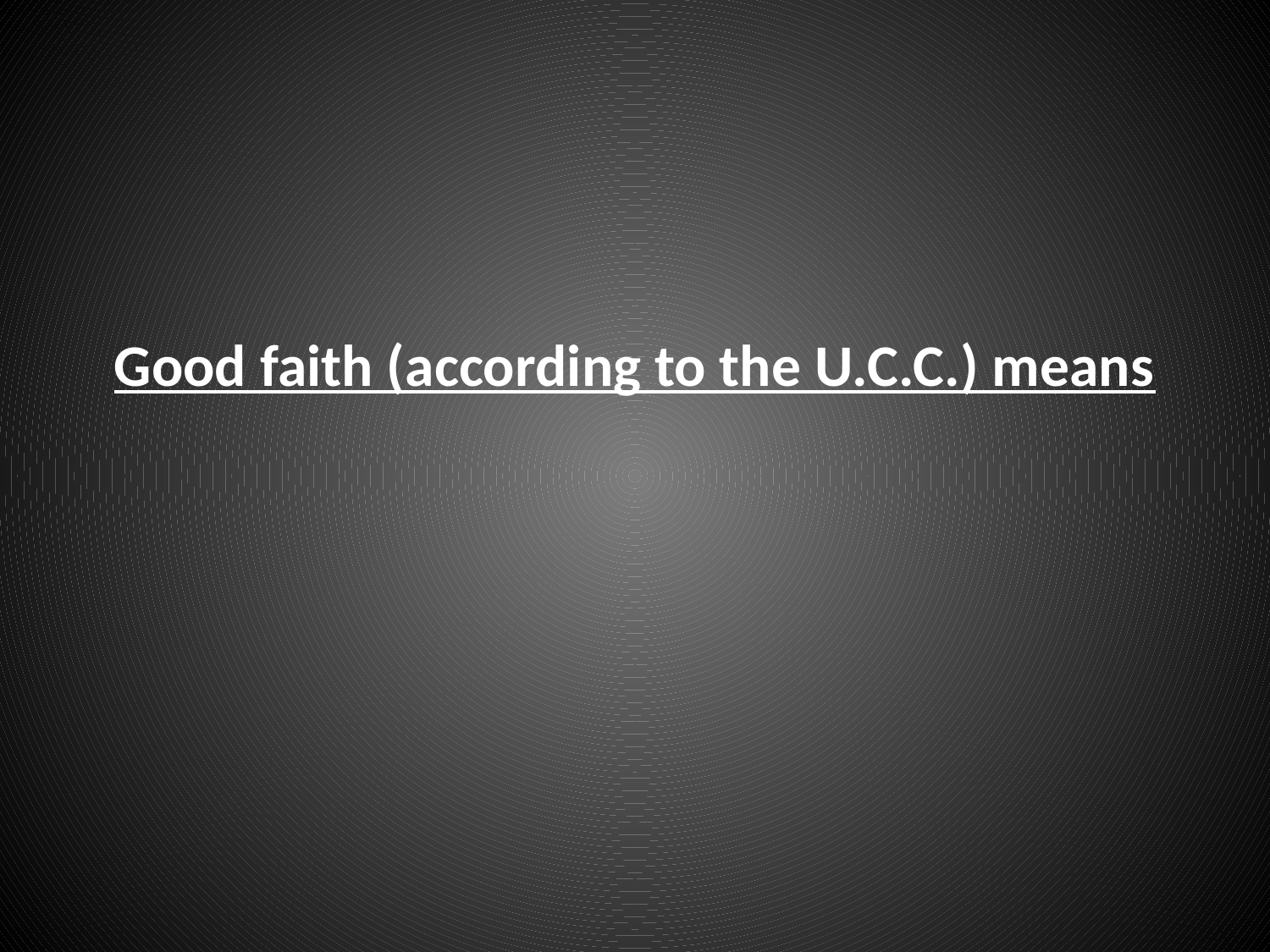

# Good faith (according to the U.C.C.) means